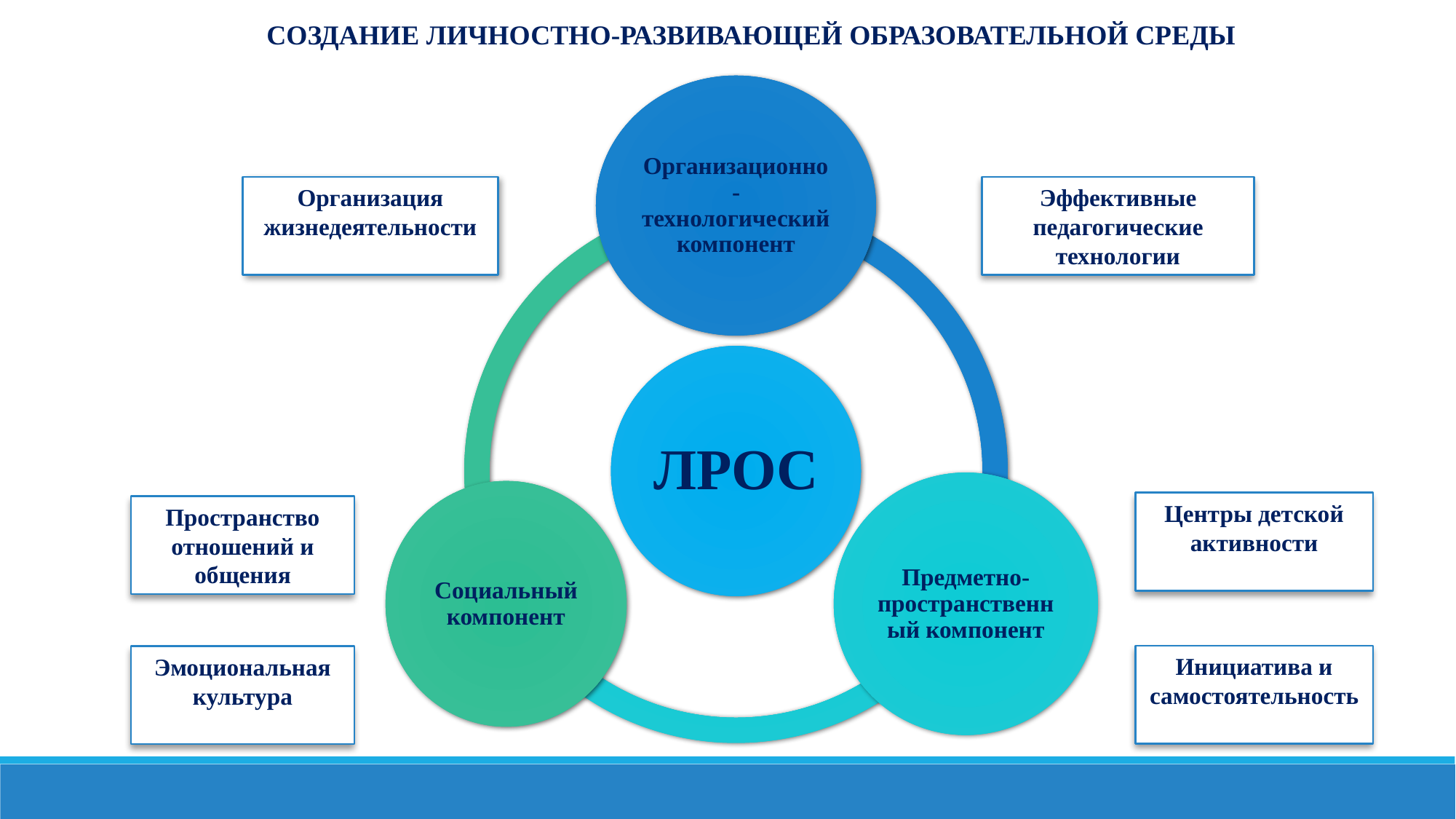

СОЗДАНИЕ ЛИЧНОСТНО-РАЗВИВАЮЩЕЙ ОБРАЗОВАТЕЛЬНОЙ СРЕДЫ
ЛРОС
Организационно-технологический компонент
Предметно-пространственный компонент
Социальный компонент
Эффективные педагогические технологии
Организация жизнедеятельности

Центры детской активности

Пространство отношений и общения
Инициатива и самостоятельность

Эмоциональная культура